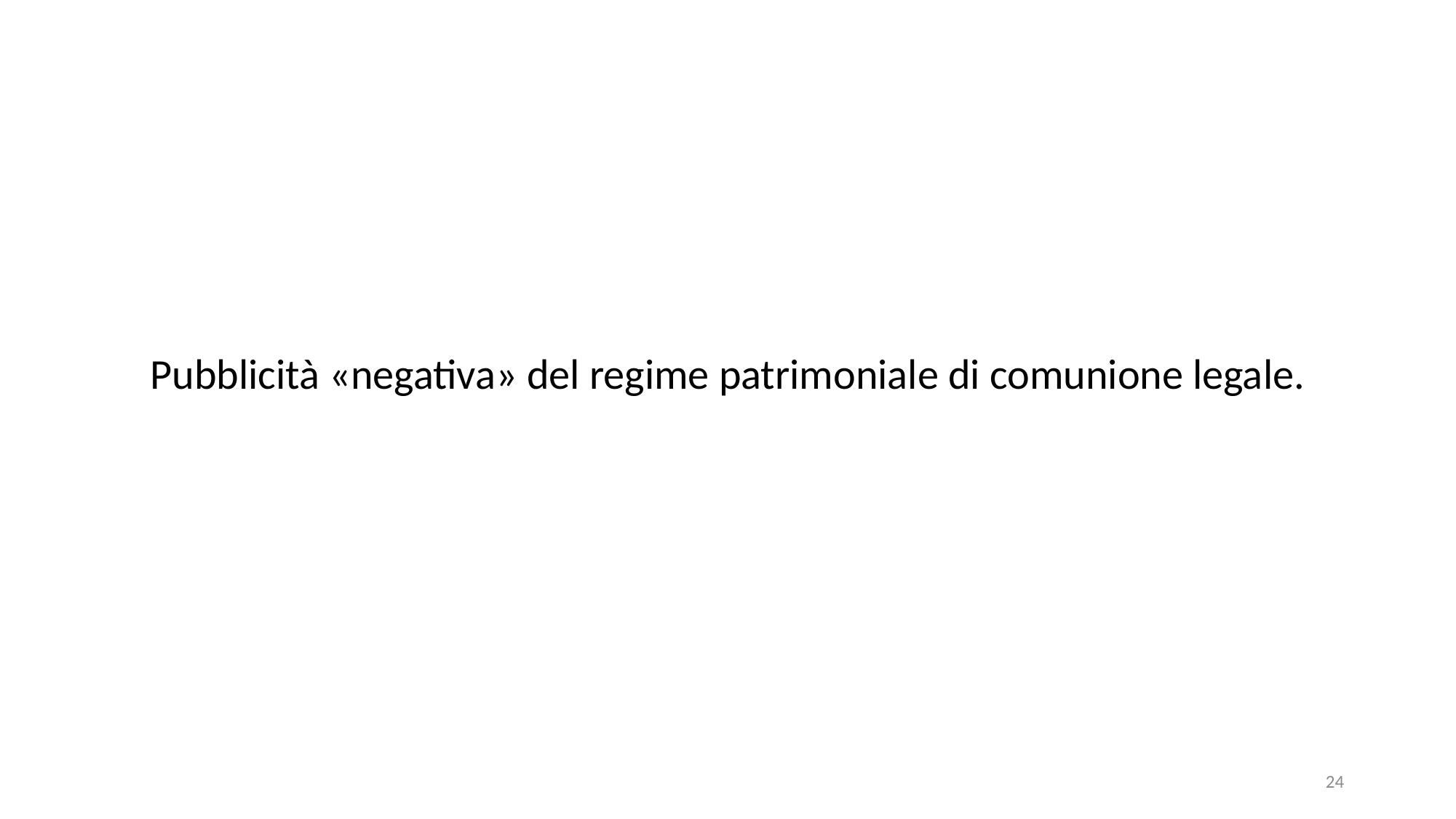

# Pubblicità «negativa» del regime patrimoniale di comunione legale.
24